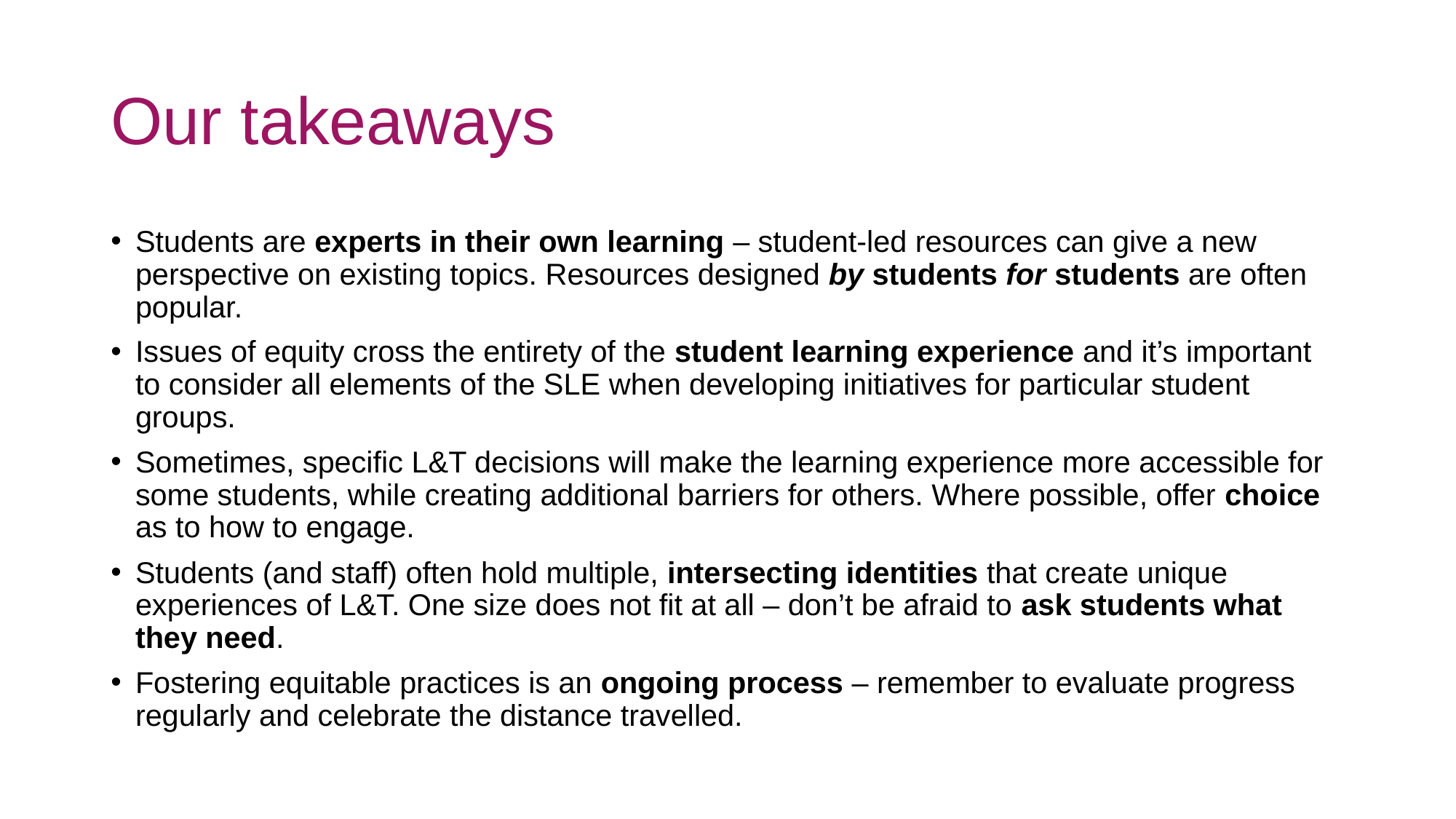

# Our takeaways
Students are experts in their own learning – student-led resources can give a new perspective on existing topics. Resources designed by students for students are often popular.
Issues of equity cross the entirety of the student learning experience and it’s important to consider all elements of the SLE when developing initiatives for particular student groups.
Sometimes, specific L&T decisions will make the learning experience more accessible for some students, while creating additional barriers for others. Where possible, offer choice as to how to engage.
Students (and staff) often hold multiple, intersecting identities that create unique experiences of L&T. One size does not fit at all – don’t be afraid to ask students what they need.
Fostering equitable practices is an ongoing process – remember to evaluate progress regularly and celebrate the distance travelled.